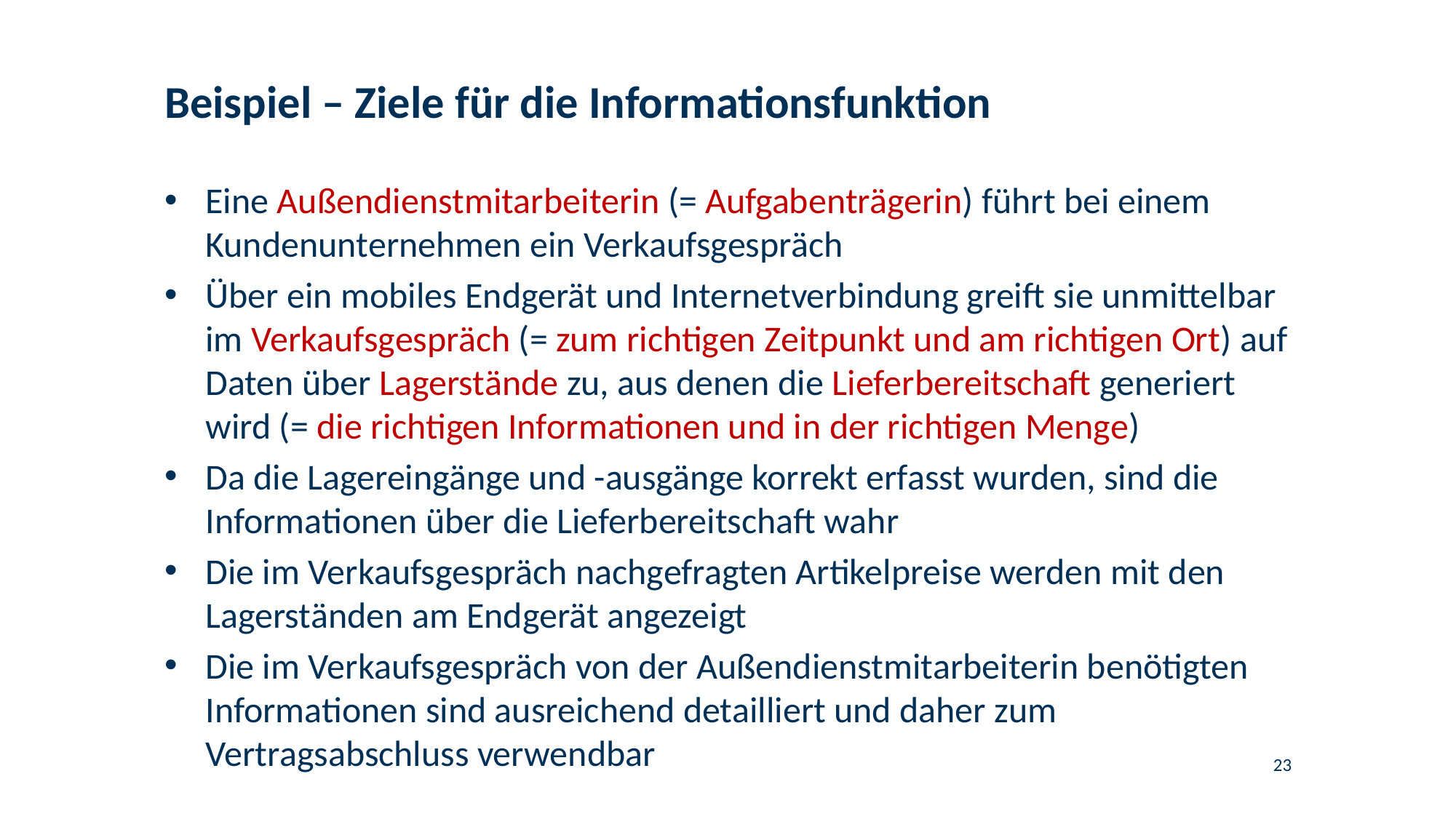

# Beispiel – Ziele für die Informationsfunktion
Eine Außendienstmitarbeiterin (= Aufgabenträgerin) führt bei einem Kundenunternehmen ein Verkaufsgespräch
Über ein mobiles Endgerät und Internetverbindung greift sie unmittelbar im Verkaufsgespräch (= zum richtigen Zeitpunkt und am richtigen Ort) auf Daten über Lagerstände zu, aus denen die Lieferbereitschaft generiert wird (= die richtigen Informationen und in der richtigen Menge)
Da die Lagereingänge und -ausgänge korrekt erfasst wurden, sind die Informationen über die Lieferbereitschaft wahr
Die im Verkaufsgespräch nachgefragten Artikelpreise werden mit den Lagerständen am Endgerät angezeigt
Die im Verkaufsgespräch von der Außendienstmitarbeiterin benötigten Informationen sind ausreichend detailliert und daher zum Vertragsabschluss verwendbar
23